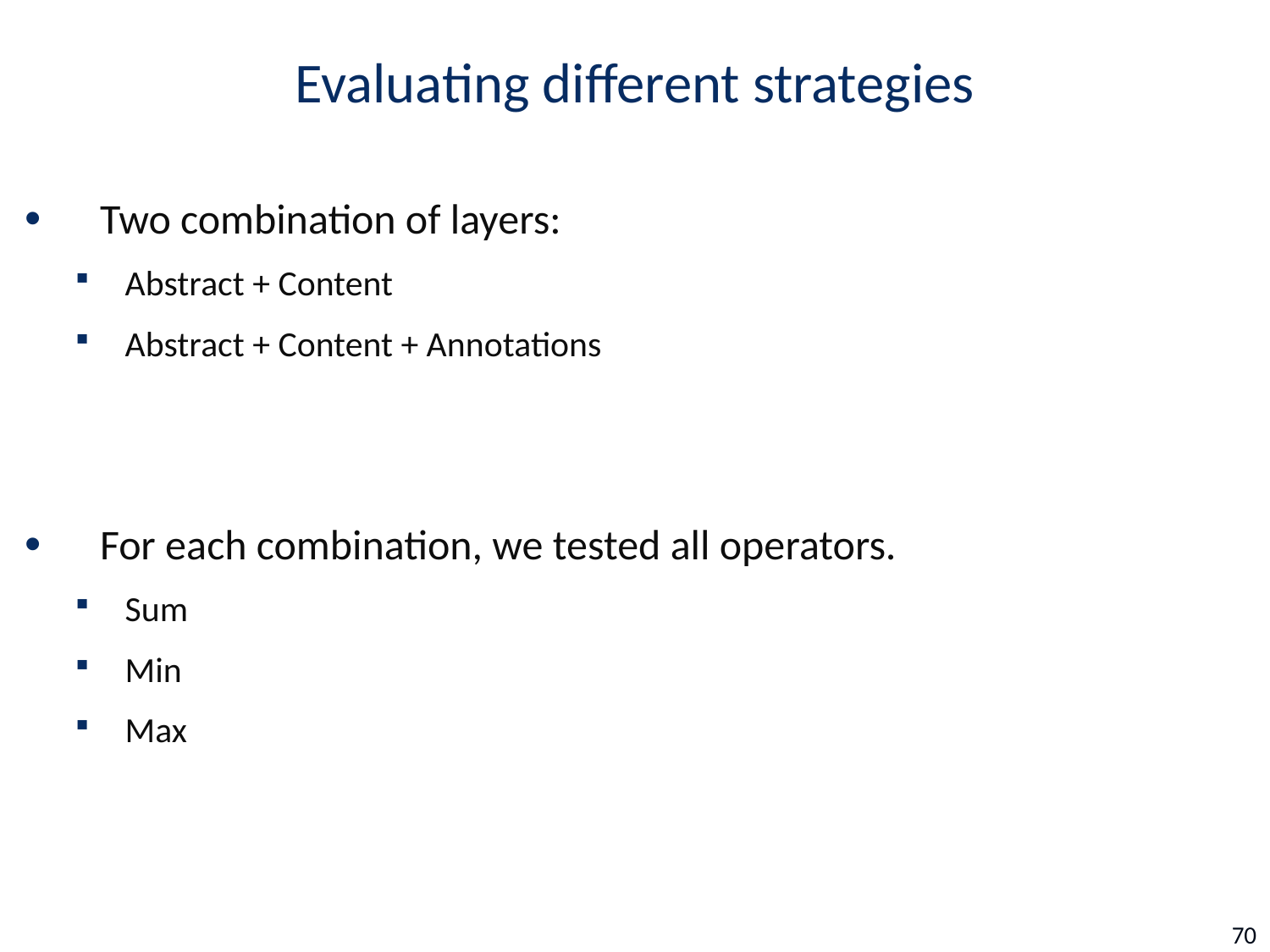

# Evaluating different strategies
Two combination of layers:
Abstract + Content
Abstract + Content + Annotations

For each combination, we tested all operators.
Sum
Min
Max
70